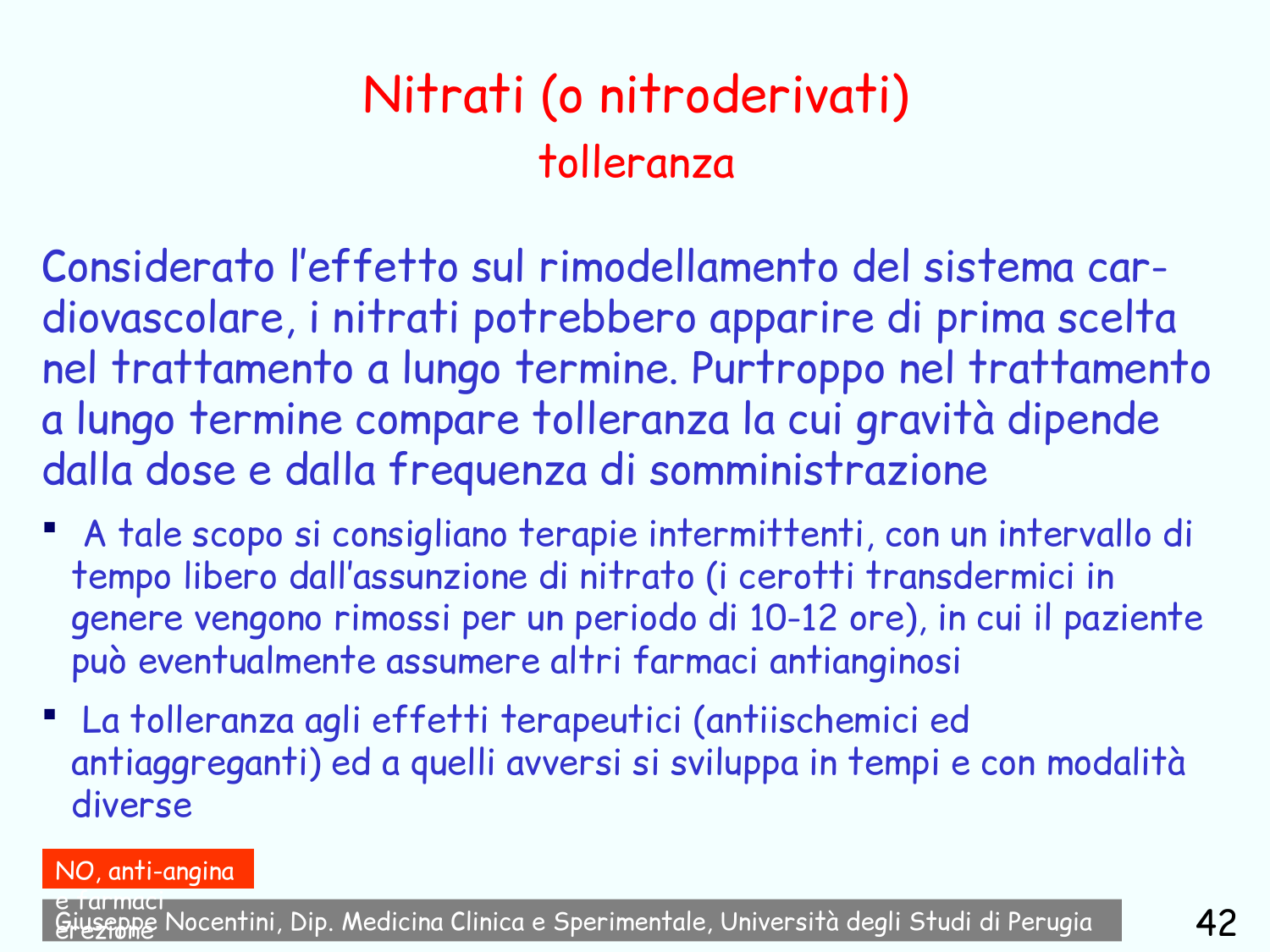

Nitrati (o nitroderivati)
tolleranza
Considerato l’effetto sul rimodellamento del sistema car-diovascolare, i nitrati potrebbero apparire di prima scelta nel trattamento a lungo termine. Purtroppo nel trattamento a lungo termine compare tolleranza la cui gravità dipende dalla dose e dalla frequenza di somministrazione
 A tale scopo si consigliano terapie intermittenti, con un intervallo di tempo libero dall’assunzione di nitrato (i cerotti transdermici in genere vengono rimossi per un periodo di 10-12 ore), in cui il paziente può eventualmente assumere altri farmaci antianginosi
 La tolleranza agli effetti terapeutici (antiischemici ed antiaggreganti) ed a quelli avversi si sviluppa in tempi e con modalità diverse
NO, anti-angina e farmaci erezione
42
Giuseppe Nocentini, Dip. Medicina Clinica e Sperimentale, Università degli Studi di Perugia